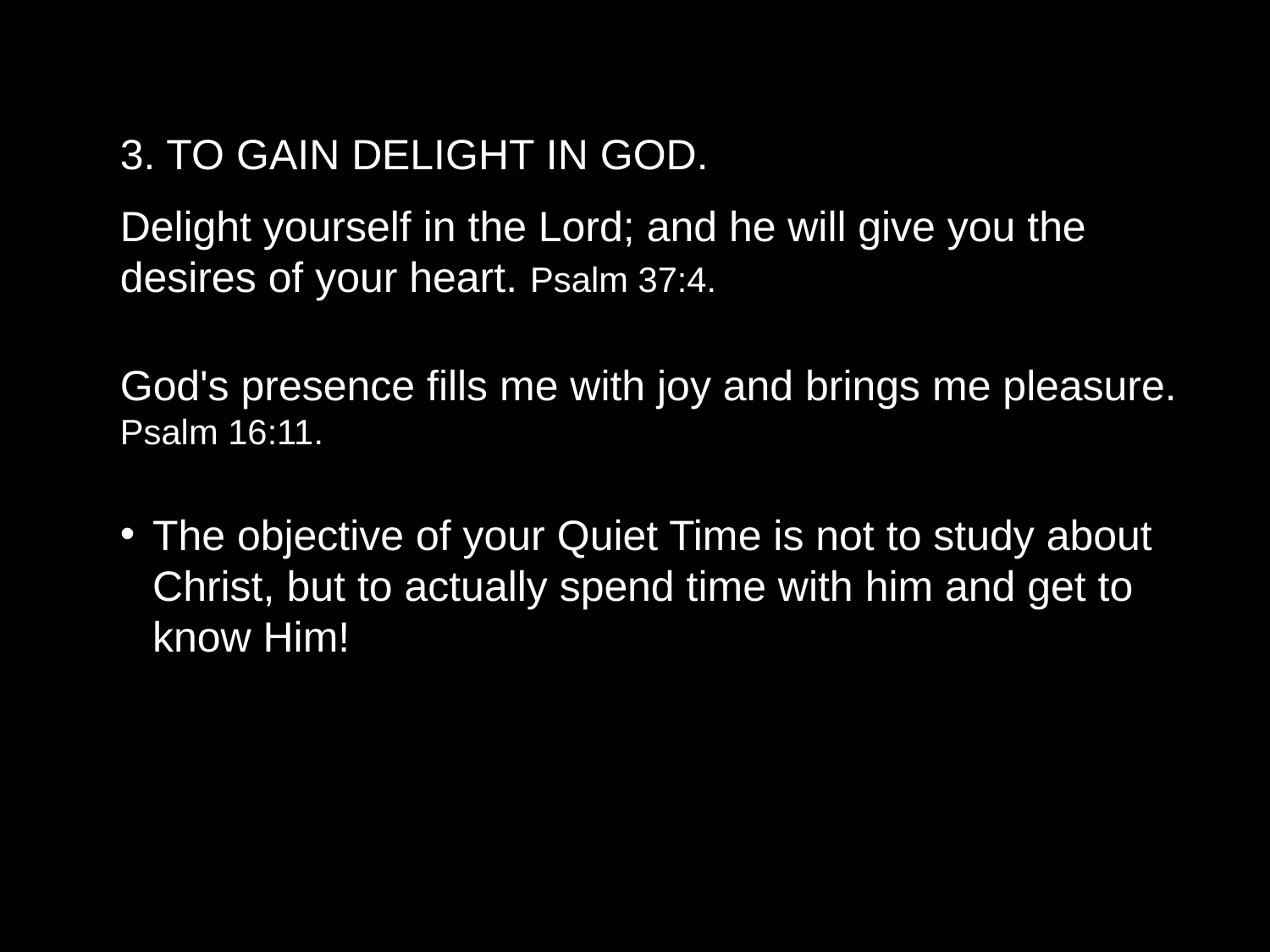

3. TO GAIN DELIGHT IN GOD.
Delight yourself in the Lord; and he will give you the desires of your heart. Psalm 37:4.

God's presence fills me with joy and brings me pleasure. Psalm 16:11.

The objective of your Quiet Time is not to study about Christ, but to actually spend time with him and get to know Him!